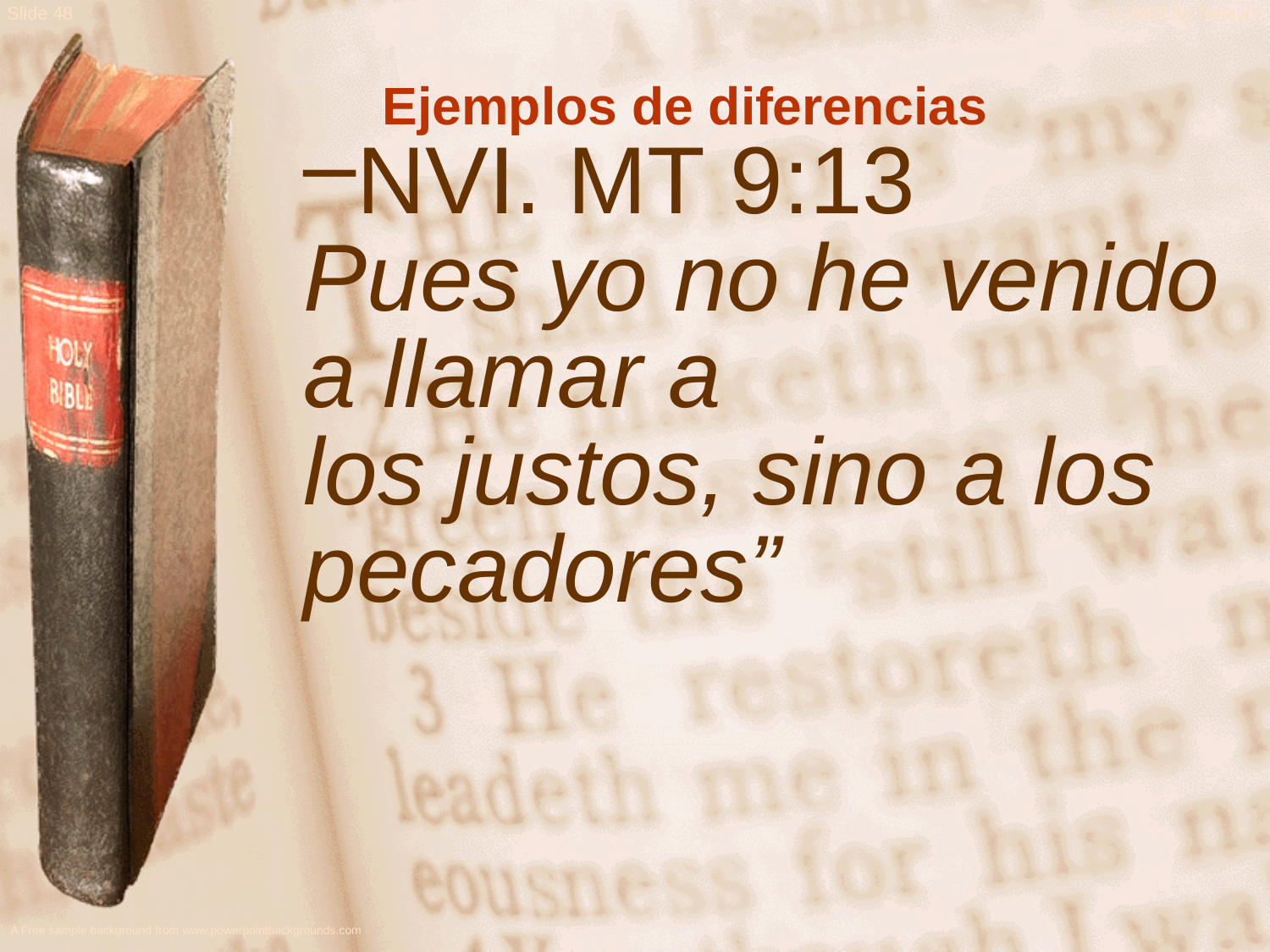

Ejemplos de diferencias
NVI. MT 9:13
Pues yo no he venido a llamar a
los justos, sino a los pecadores”